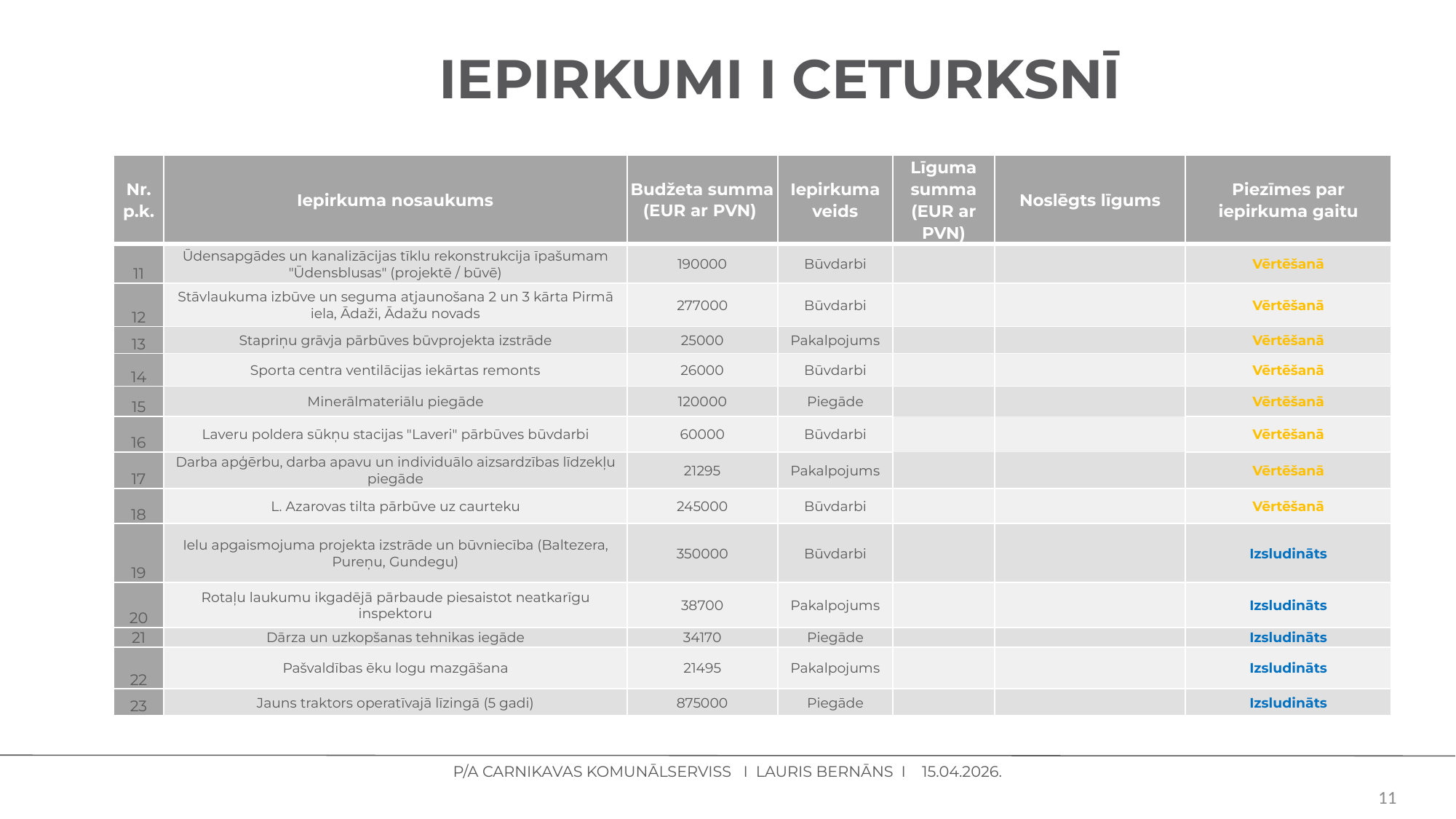

# IEPIRKUMI I CETURKSNĪ
| Nr.p.k. | Iepirkuma nosaukums | Budžeta summa (EUR ar PVN) | Iepirkuma veids | Līguma summa (EUR ar PVN) | Noslēgts līgums | Piezīmes par iepirkuma gaitu |
| --- | --- | --- | --- | --- | --- | --- |
| 11 | Ūdensapgādes un kanalizācijas tīklu rekonstrukcija īpašumam "Ūdensblusas" (projektē / būvē) | 190000 | Būvdarbi |  |  | Vērtēšanā |
| 12 | Stāvlaukuma izbūve un seguma atjaunošana 2 un 3 kārta Pirmā iela, Ādaži, Ādažu novads | 277000 | Būvdarbi |  |  | Vērtēšanā |
| 13 | Stapriņu grāvja pārbūves būvprojekta izstrāde | 25000 | Pakalpojums |  |  | Vērtēšanā |
| 14 | Sporta centra ventilācijas iekārtas remonts | 26000 | Būvdarbi |  |  | Vērtēšanā |
| 15 | Minerālmateriālu piegāde | 120000 | Piegāde |  |  | Vērtēšanā |
| 16 | Laveru poldera sūkņu stacijas "Laveri" pārbūves būvdarbi | 60000 | Būvdarbi |  |  | Vērtēšanā |
| 17 | Darba apģērbu, darba apavu un individuālo aizsardzības līdzekļu piegāde | 21295 | Pakalpojums |  |  | Vērtēšanā |
| 18 | L. Azarovas tilta pārbūve uz caurteku | 245000 | Būvdarbi |  |  | Vērtēšanā |
| 19 | Ielu apgaismojuma projekta izstrāde un būvniecība (Baltezera, Pureņu, Gundegu) | 350000 | Būvdarbi |  |  | Izsludināts |
| 20 | Rotaļu laukumu ikgadējā pārbaude piesaistot neatkarīgu inspektoru | 38700 | Pakalpojums |  |  | Izsludināts |
| 21 | Dārza un uzkopšanas tehnikas iegāde | 34170 | Piegāde |  |  | Izsludināts |
| 22 | Pašvaldības ēku logu mazgāšana | 21495 | Pakalpojums |  |  | Izsludināts |
| 23 | Jauns traktors operatīvajā līzingā (5 gadi) | 875000 | Piegāde |  |  | Izsludināts |

P/A CARNIKAVAS KOMUNĀLSERVISS   I  LAURIS BERNĀNS  I    15.04.2026.
11